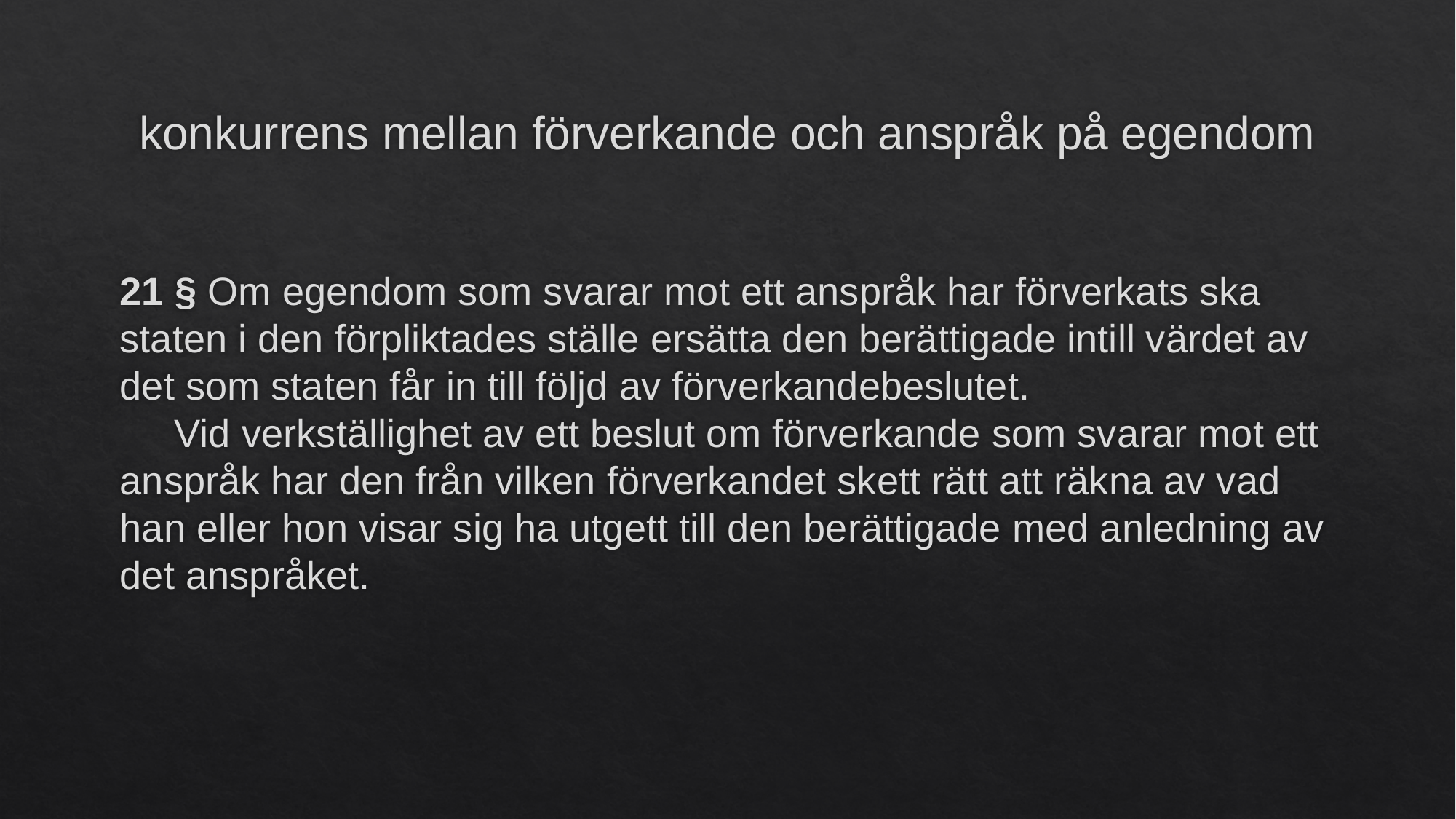

# konkurrens mellan förverkande och anspråk på egendom

21 § Om egendom som svarar mot ett anspråk har förverkats ska staten i den förpliktades ställe ersätta den berättigade intill värdet av det som staten får in till följd av förverkandebeslutet.
     Vid verkställighet av ett beslut om förverkande som svarar mot ett anspråk har den från vilken förverkandet skett rätt att räkna av vad han eller hon visar sig ha utgett till den berättigade med anledning av det anspråket.